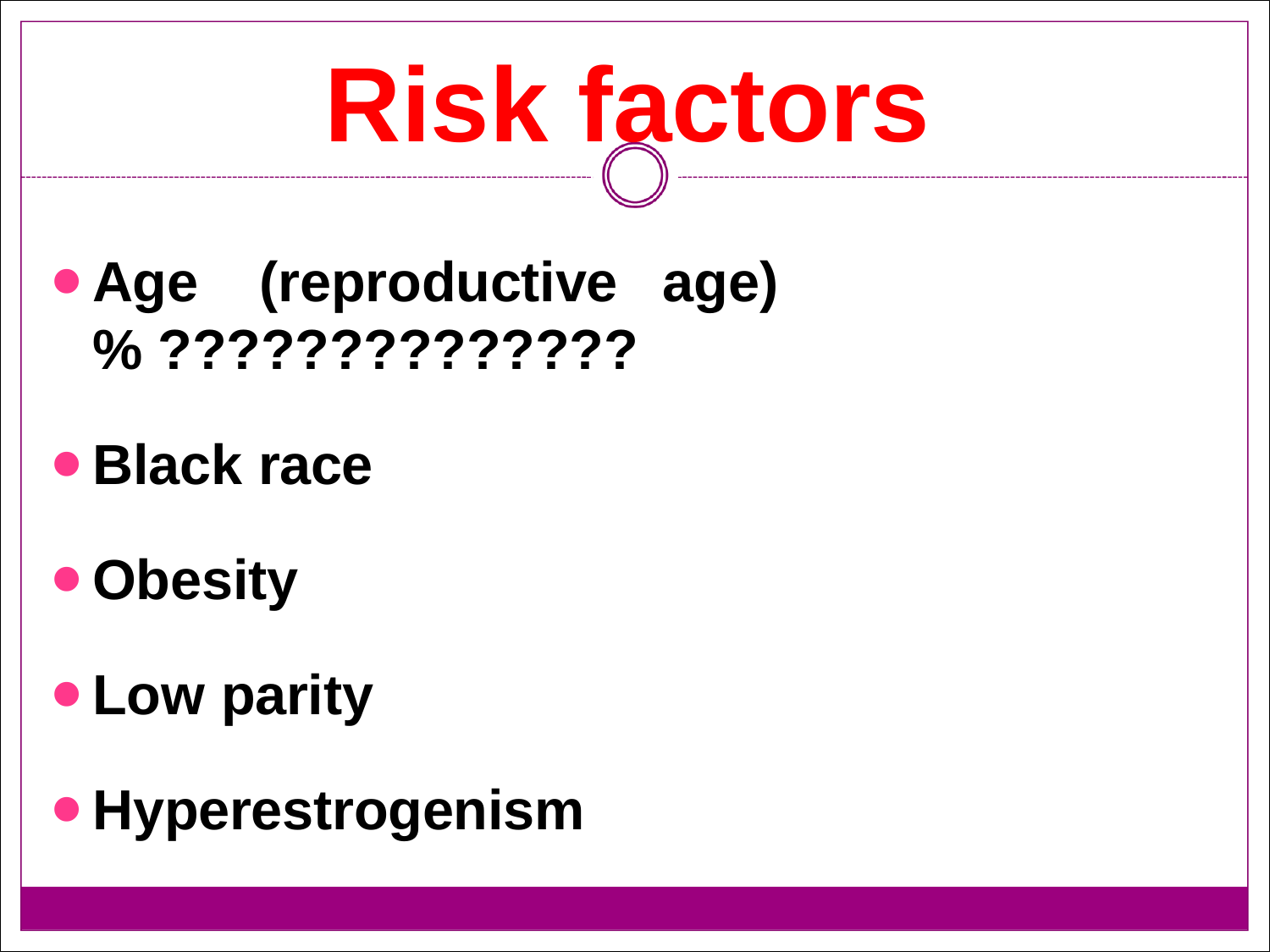

# Risk factors
Age	(reproductive	age) % ??????????????
Black race
Obesity
Low parity
Hyperestrogenism